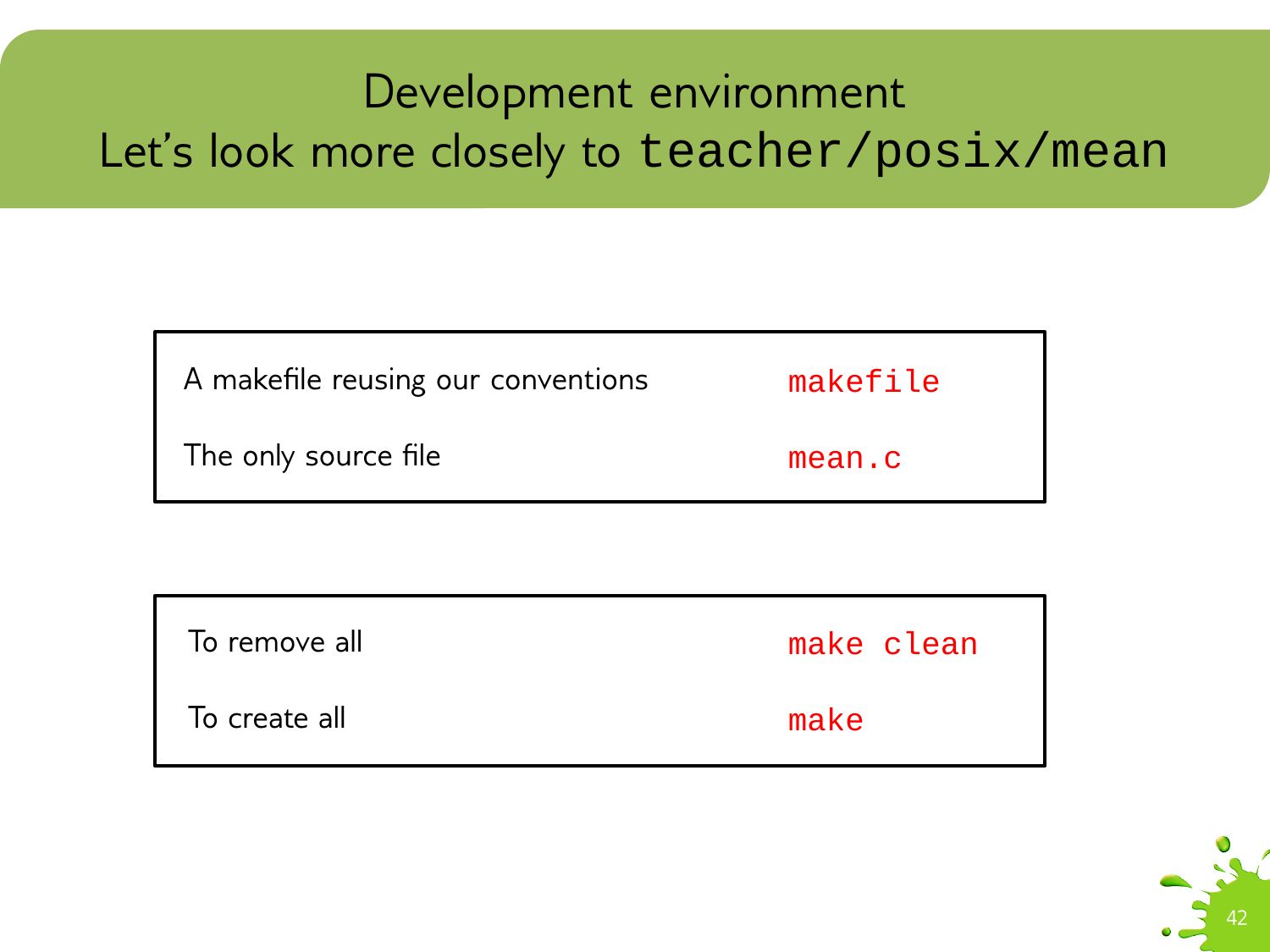

# Development environment Let’s look more closely to teacher/posix/mean

A makefile reusing our conventions

The only source file
makefile

mean.c

To remove all

To create all

make clean

make
42